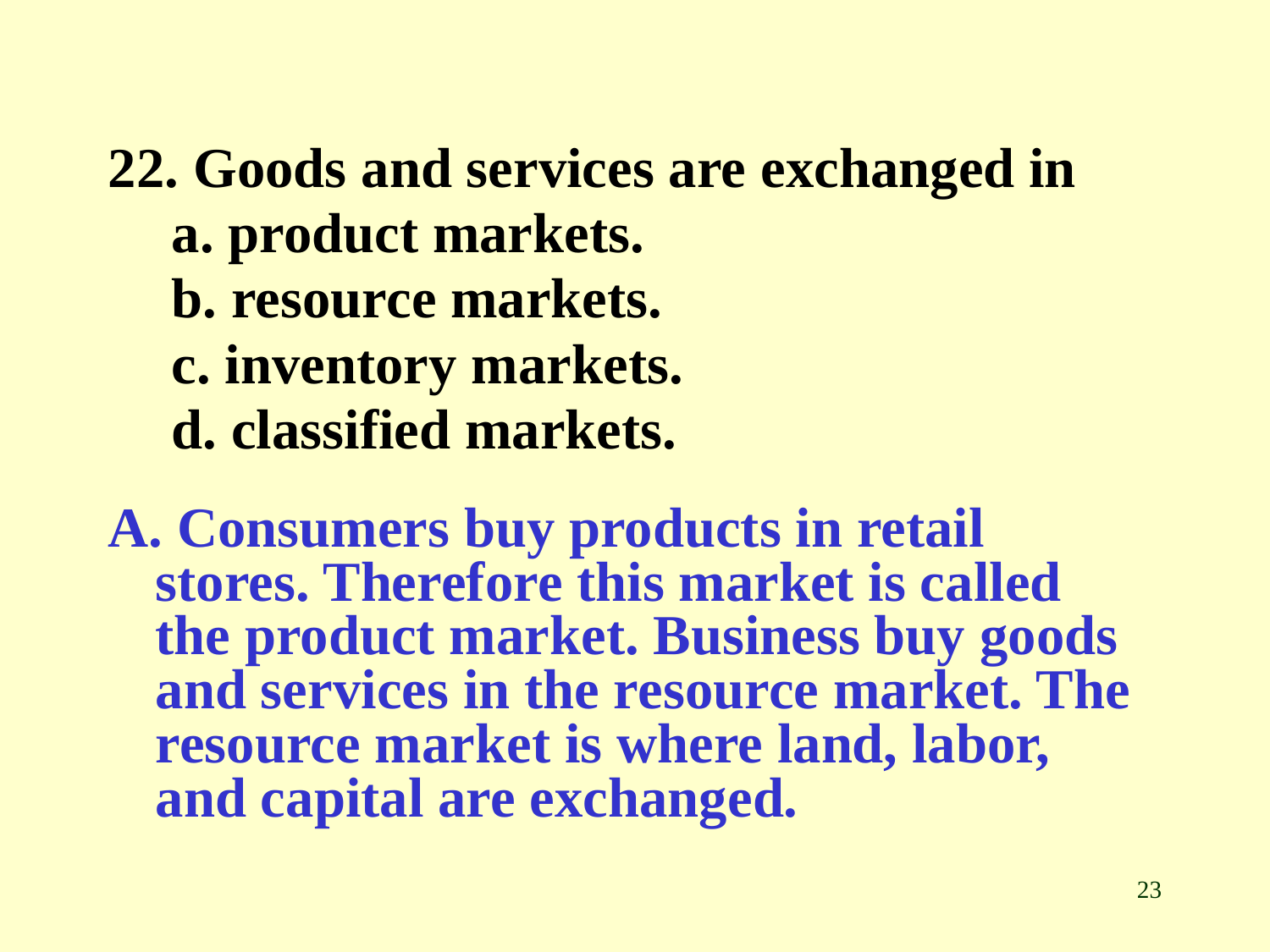

22. Goods and services are exchanged in
a. product markets.
b. resource markets.
c. inventory markets.
d. classified markets.
A. Consumers buy products in retail stores. Therefore this market is called the product market. Business buy goods and services in the resource market. The resource market is where land, labor, and capital are exchanged.
23